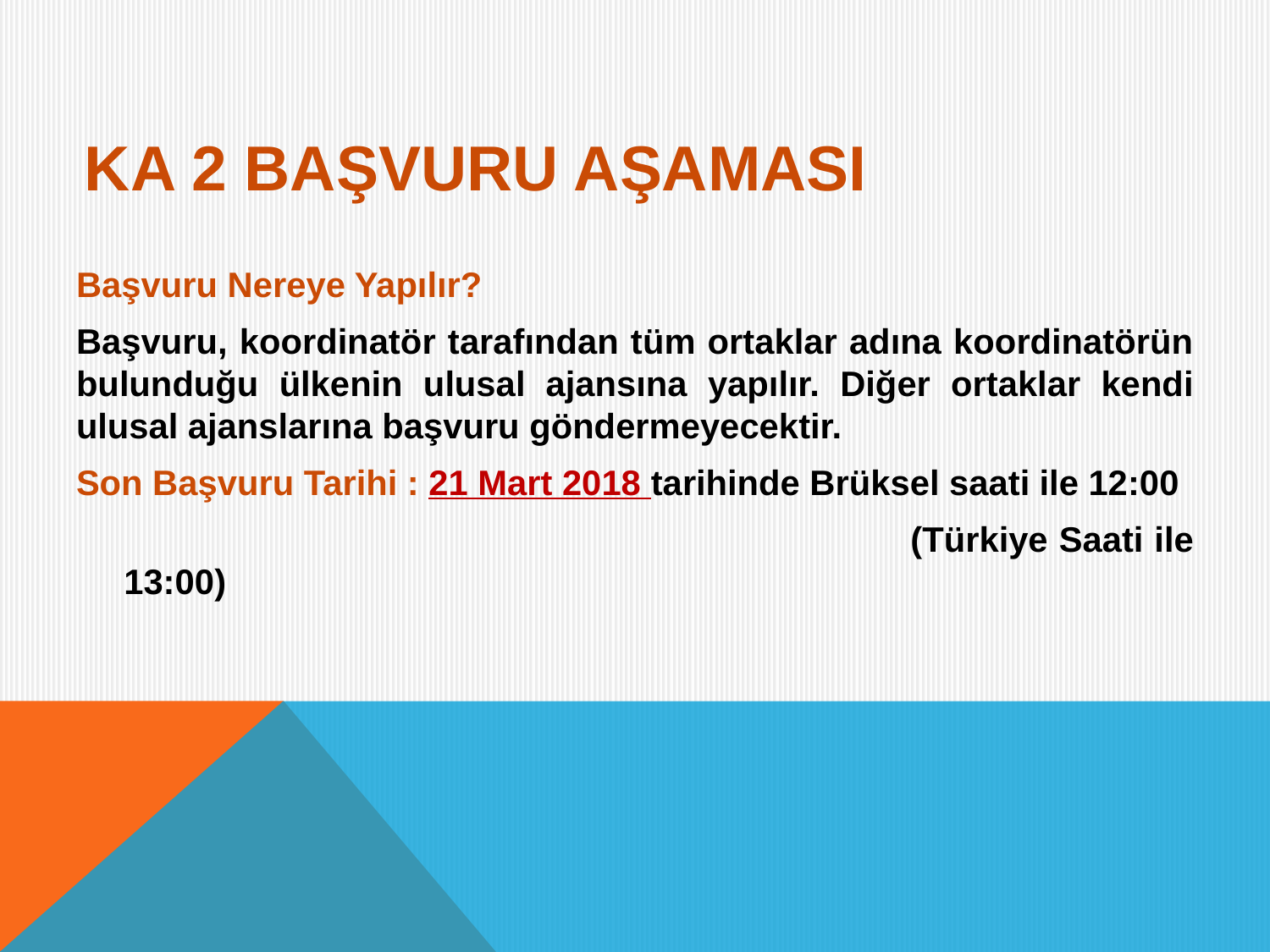

# KA 2 Başvuru AşamasI
Başvuru Nereye Yapılır?
Başvuru, koordinatör tarafından tüm ortaklar adına koordinatörün bulunduğu ülkenin ulusal ajansına yapılır. Diğer ortaklar kendi ulusal ajanslarına başvuru göndermeyecektir.
Son Başvuru Tarihi : 21 Mart 2018 tarihinde Brüksel saati ile 12:00
                                                                           (Türkiye Saati ile 13:00)